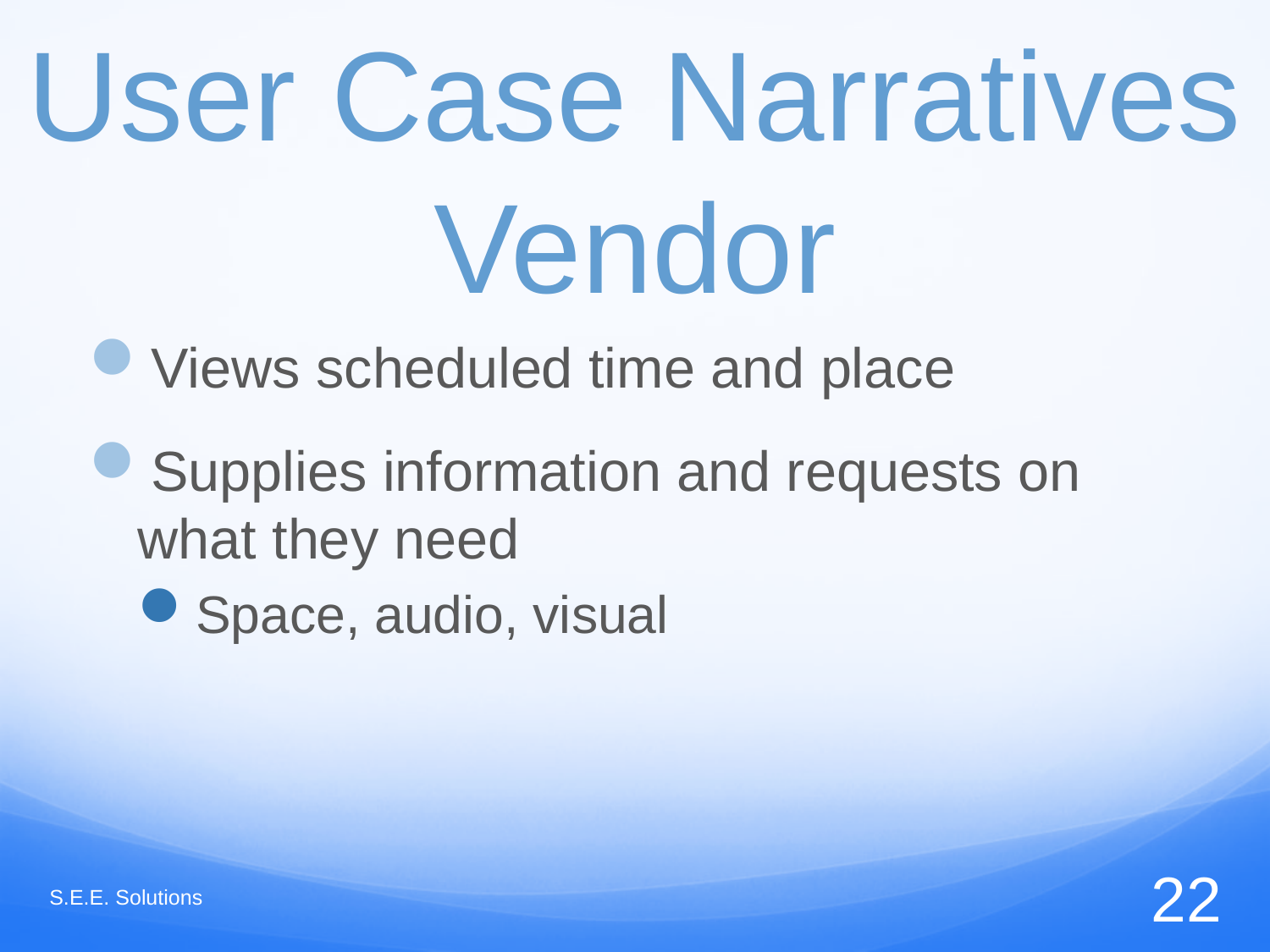

# User Case Narratives Vendor
Views scheduled time and place
Supplies information and requests on what they need
Space, audio, visual

S.E.E. Solutions
22